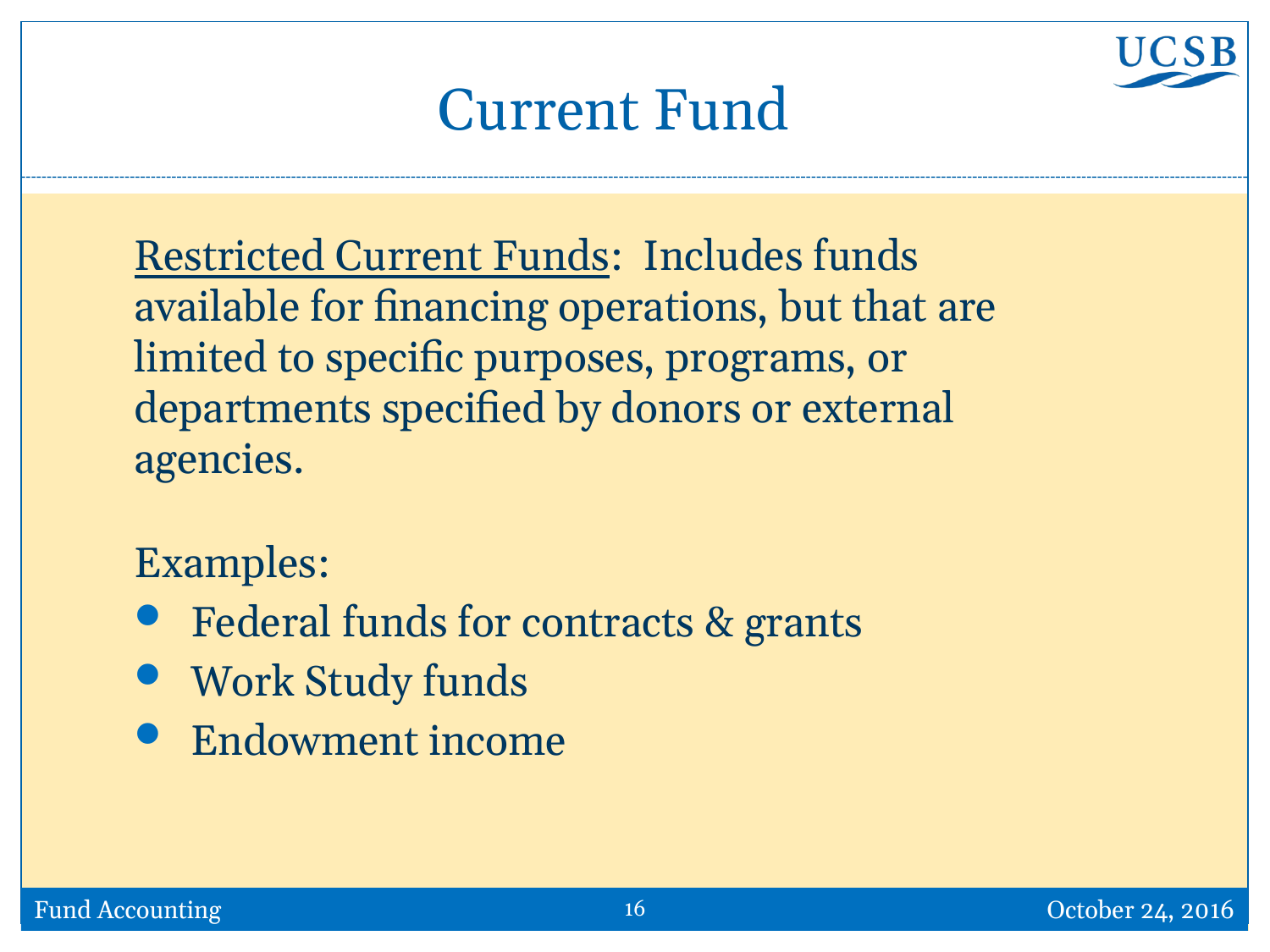

# Current Fund
Restricted Current Funds:  Includes funds available for financing operations, but that are limited to specific purposes, programs, or departments specified by donors or external agencies.

Examples:
  Federal funds for contracts & grants
  Work Study funds
  Endowment income